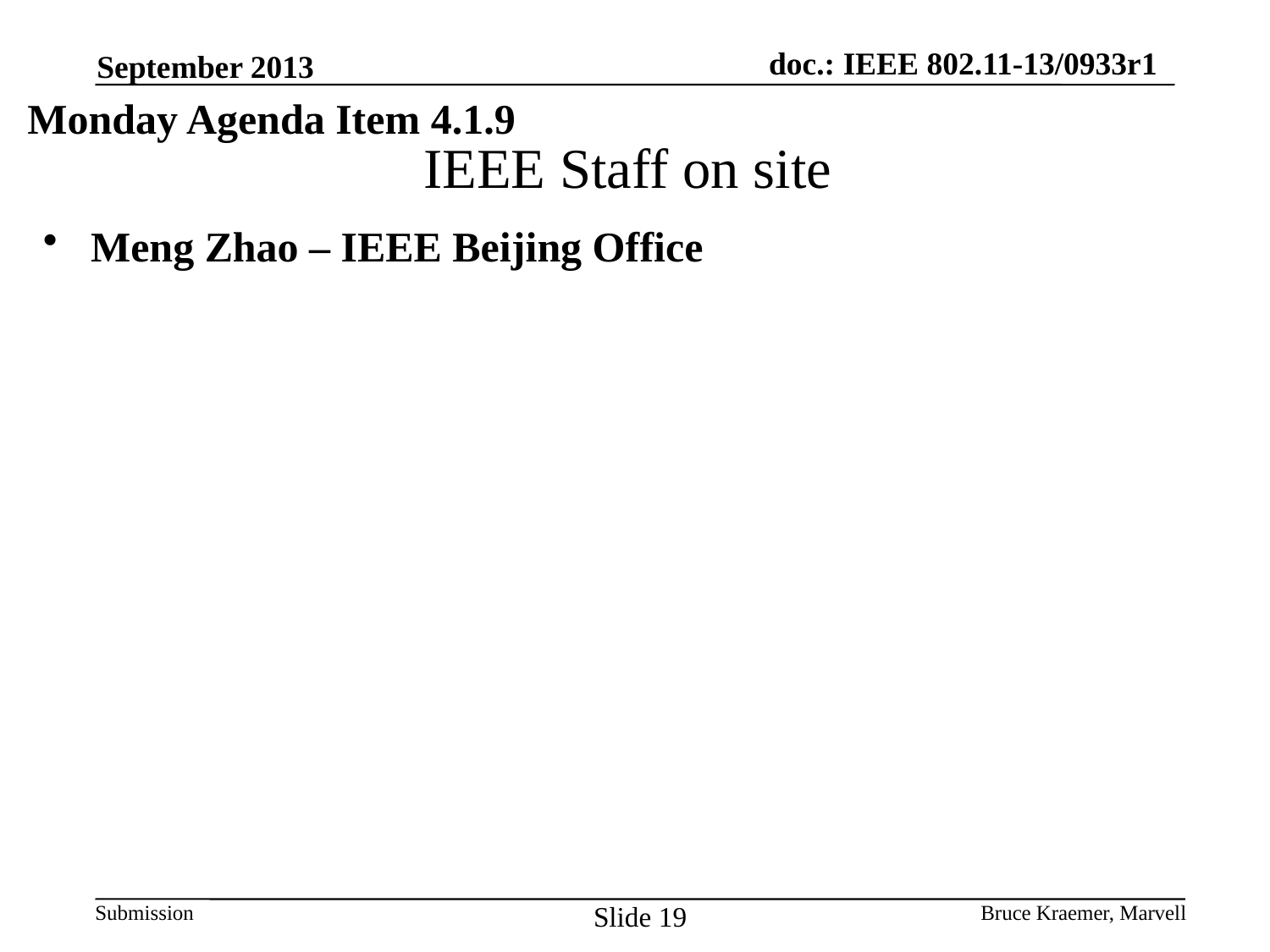

September 2013
Monday Agenda Item 4.1.9
# IEEE Staff on site
Meng Zhao – IEEE Beijing Office
Slide 19
Bruce Kraemer, Marvell